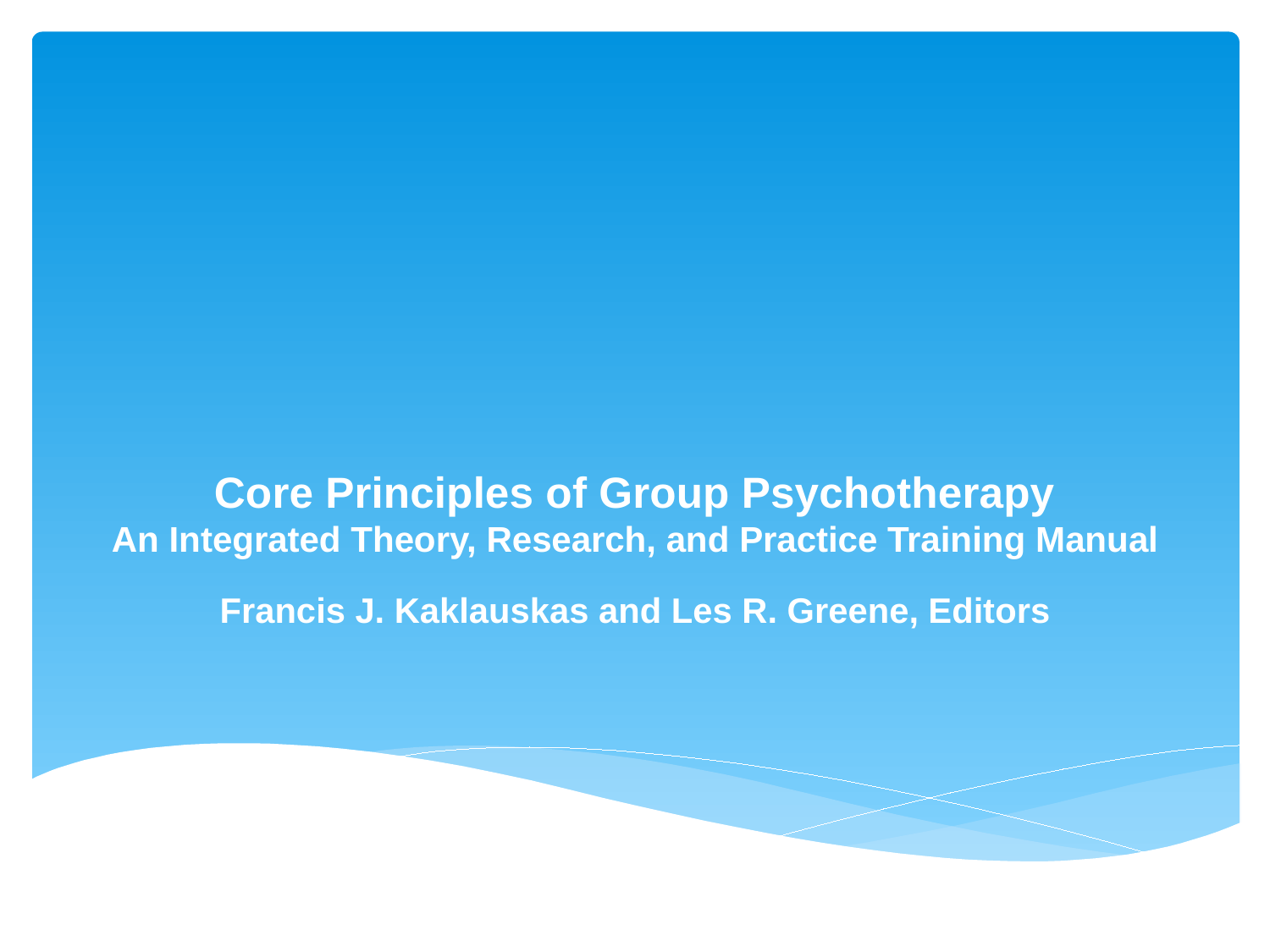

# Core Principles of Group Psychotherapy An Integrated Theory, Research, and Practice Training Manual
Francis J. Kaklauskas and Les R. Greene, Editors